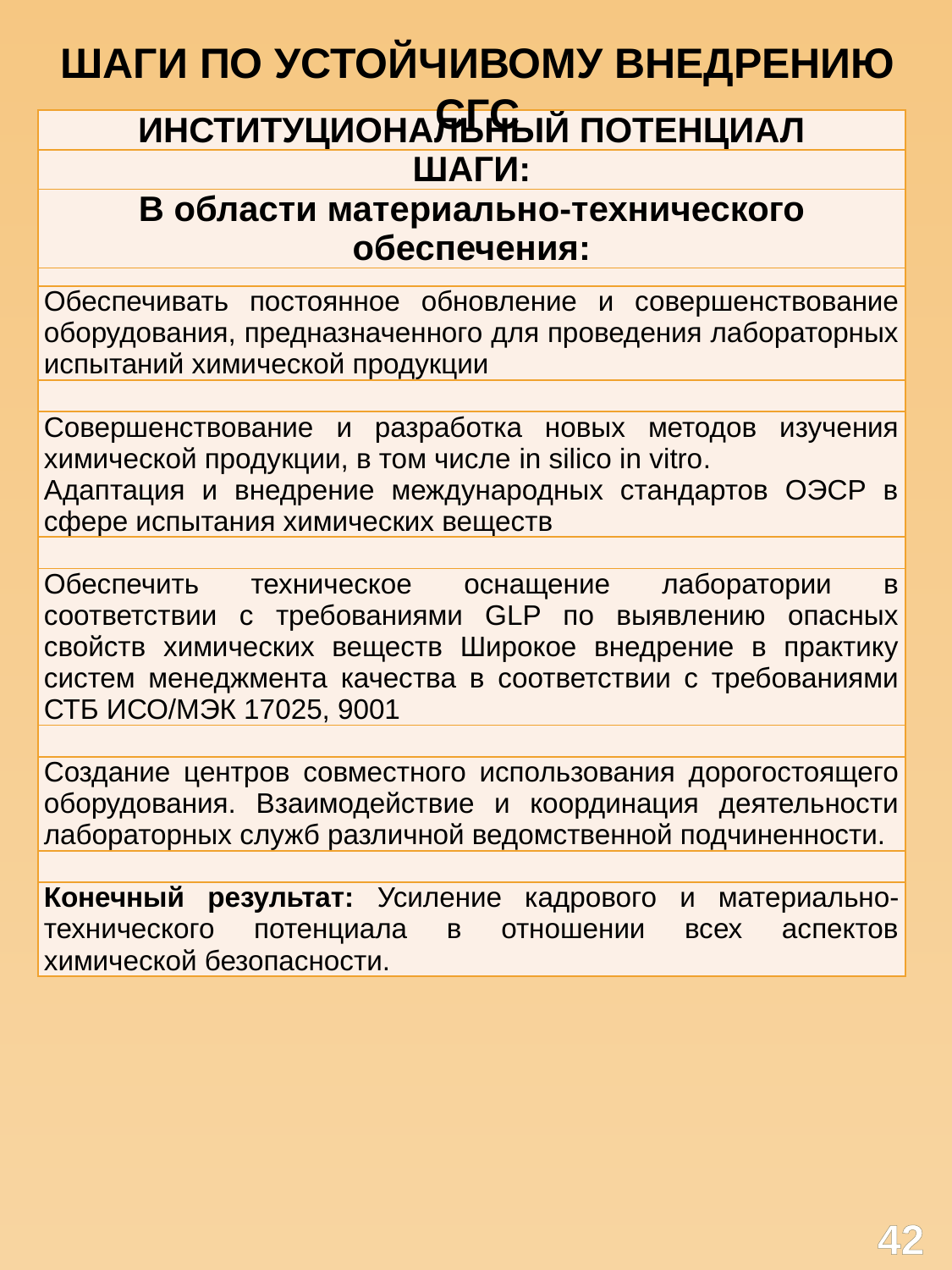

ШАГИ ПО УСТОЙЧИВОМУ ВНЕДРЕНИЮ СГС
| ИНСТИТУЦИОНАЛЬНЫЙ ПОТЕНЦИАЛ |
| --- |
| ШАГИ: |
| В области материально-технического обеспечения: |
|  |
| Обеспечивать постоянное обновление и совершенствование оборудования, предназначенного для проведения лабораторных испытаний химической продукции |
|  |
| Совершенствование и разработка новых методов изучения химической продукции, в том числе in silico in vitro. Адаптация и внедрение международных стандартов ОЭСР в сфере испытания химических веществ |
|  |
| Обеспечить техническое оснащение лаборатории в соответствии с требованиями GLP по выявлению опасных свойств химических веществ Широкое внедрение в практику систем менеджмента качества в соответствии с требованиями СТБ ИСО/МЭК 17025, 9001 |
|  |
| Создание центров совместного использования дорогостоящего оборудования. Взаимодействие и координация деятельности лабораторных служб различной ведомственной подчиненности. |
|  |
| Конечный результат: Усиление кадрового и материально-технического потенциала в отношении всех аспектов химической безопасности. |
42